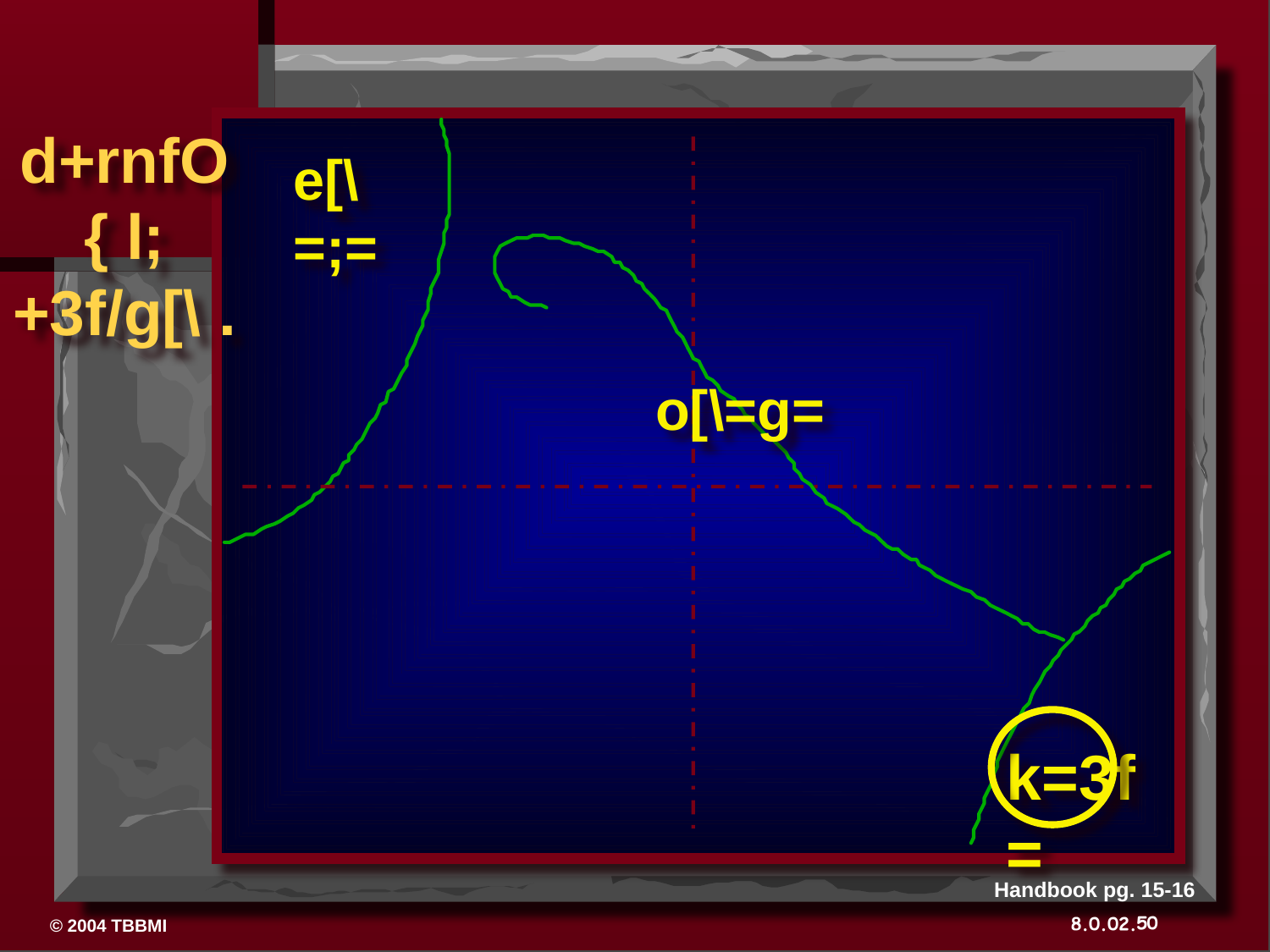

e[\=;=

o[\=g=

k=3f=

Handbook pg. 15-16
50